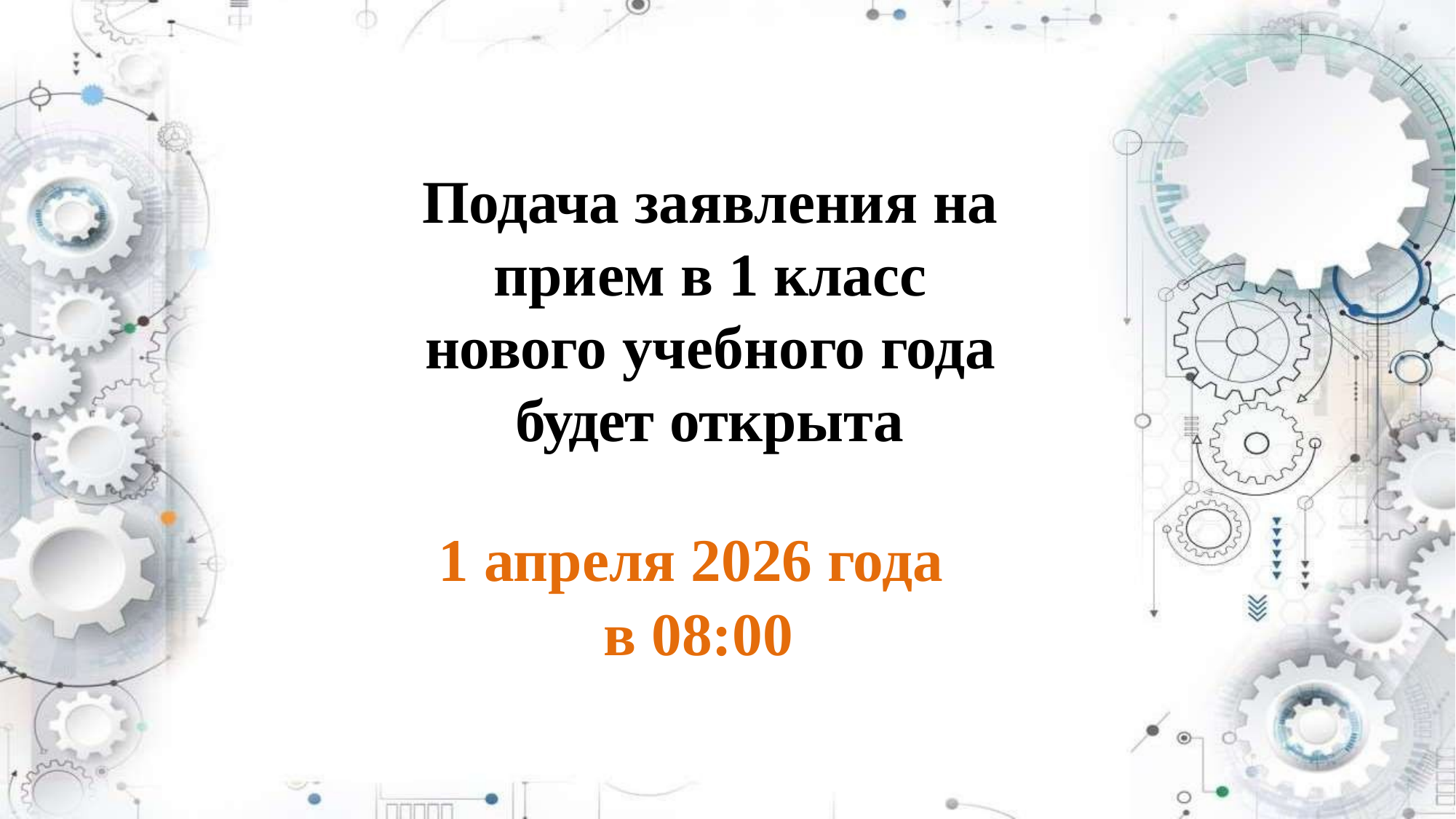

# Подача заявления на прием в 1 класс нового учебного года будет открыта
1 апреля 2026 года
в 08:00